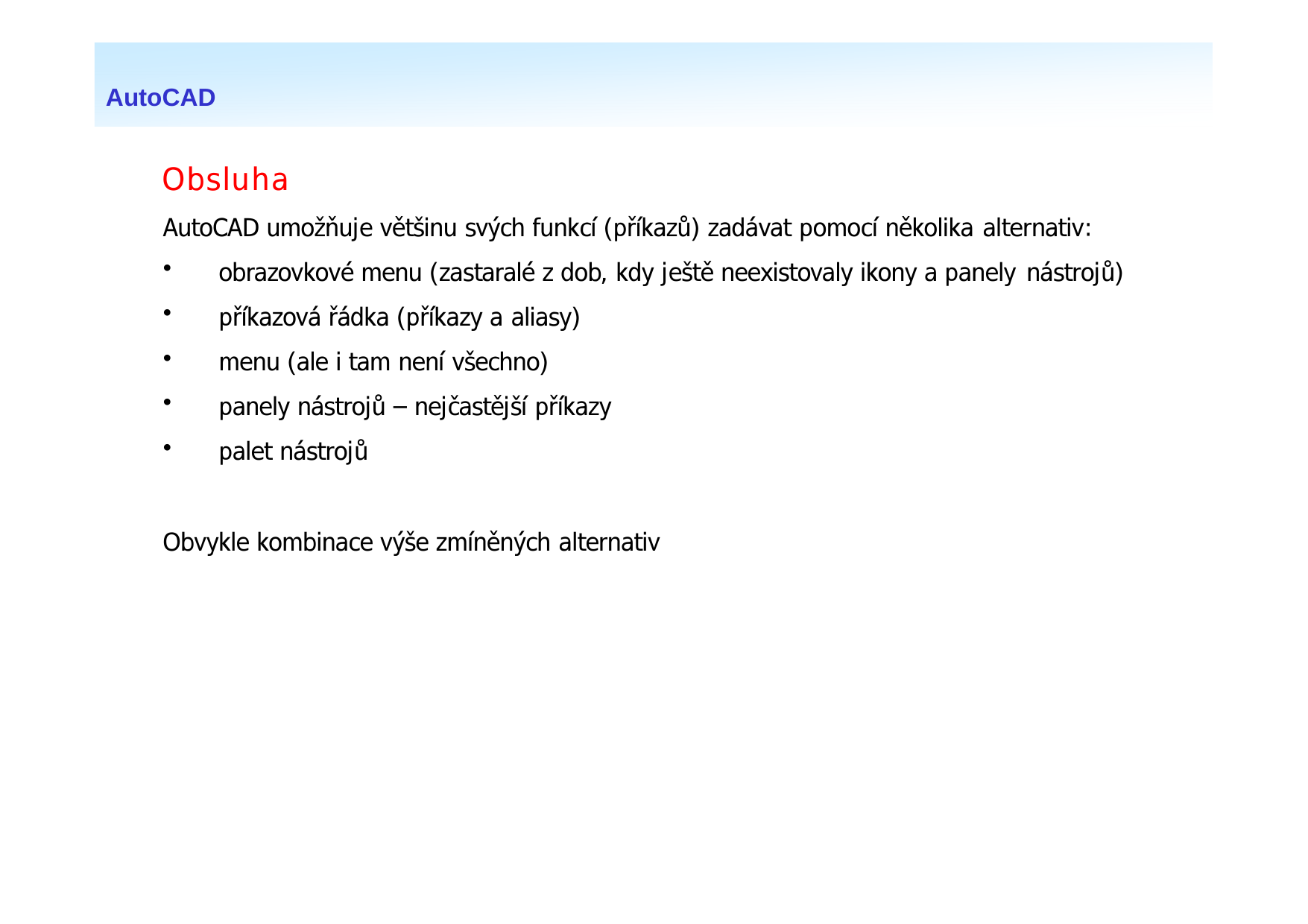

AutoCAD
# Obsluha
AutoCAD umožňuje většinu svých funkcí (příkazů) zadávat pomocí několika alternativ:
obrazovkové menu (zastaralé z dob, kdy ještě neexistovaly ikony a panely nástrojů)
příkazová řádka (příkazy a aliasy)
menu (ale i tam není všechno)
panely nástrojů – nejčastější příkazy
palet nástrojů

Obvykle kombinace výše zmíněných alternativ